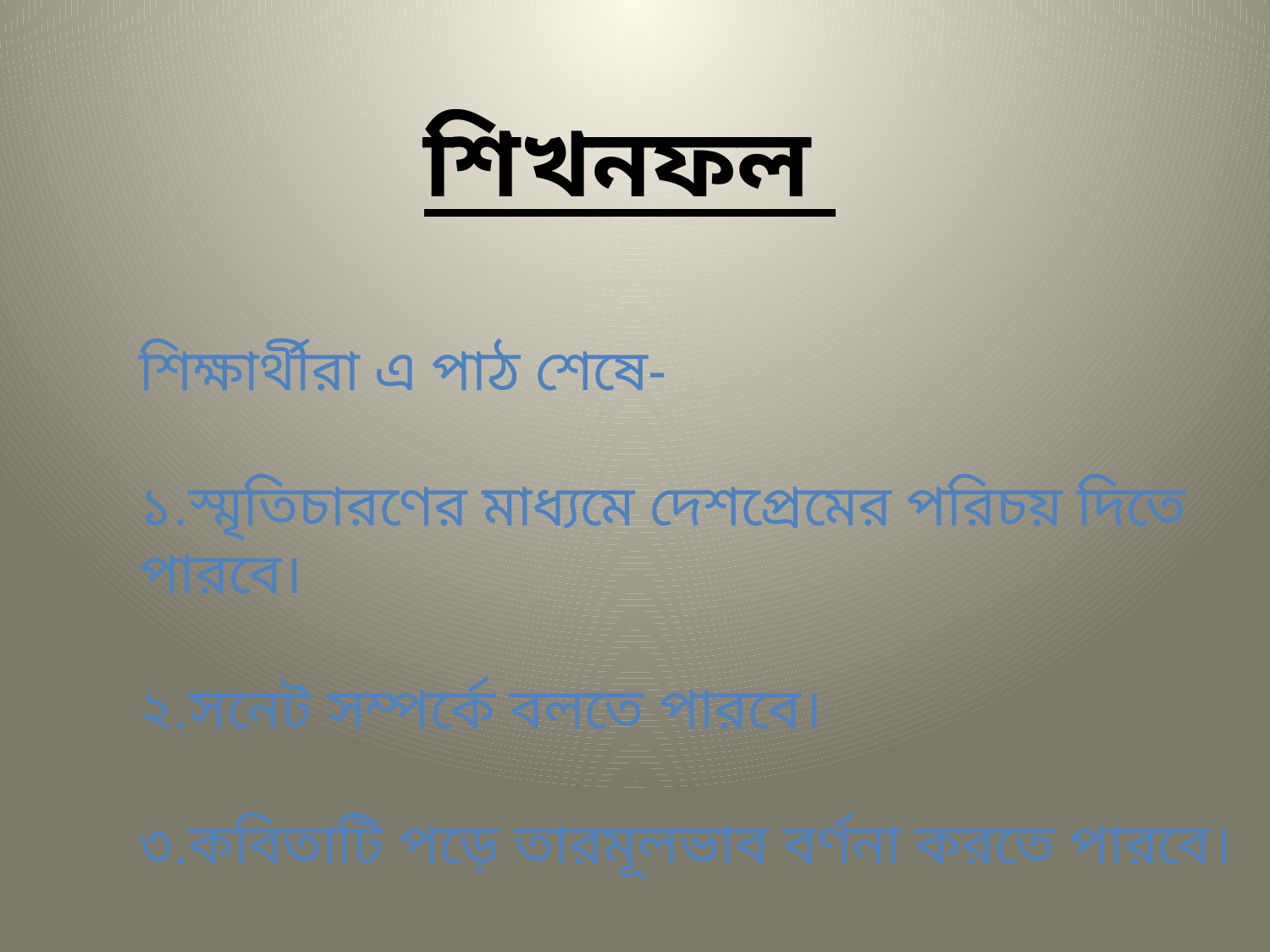

শিখনফল
শিক্ষার্থীরা এ পাঠ শেষে-

১.স্মৃতিচারণের মাধ্যমে দেশপ্রেমের পরিচয় দিতে পারবে।

২.সনেট সম্পর্কে বলতে পারবে।

৩.কবিতাটি পড়ে তারমূলভাব বর্ণনা করতে পারবে।